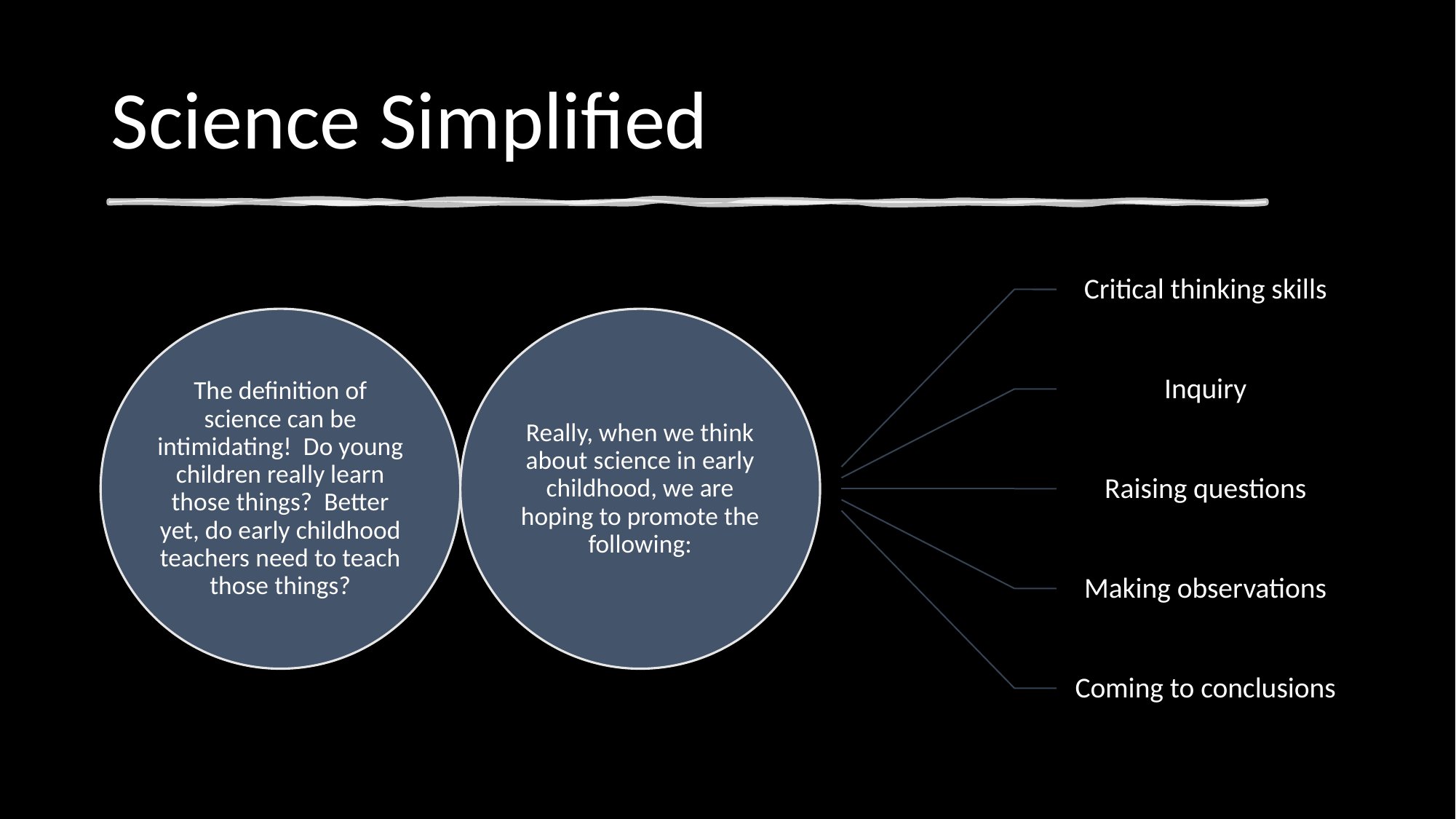

# Science Simplified

The definition of science can be intimidating!  Do young children really learn those things?  Better yet, do early childhood teachers need to teach those things?
Really, when we think about science in early childhood, we are hoping to promote the following:
Critical thinking skills
Inquiry
Raising questions
Making observations
Coming to conclusions